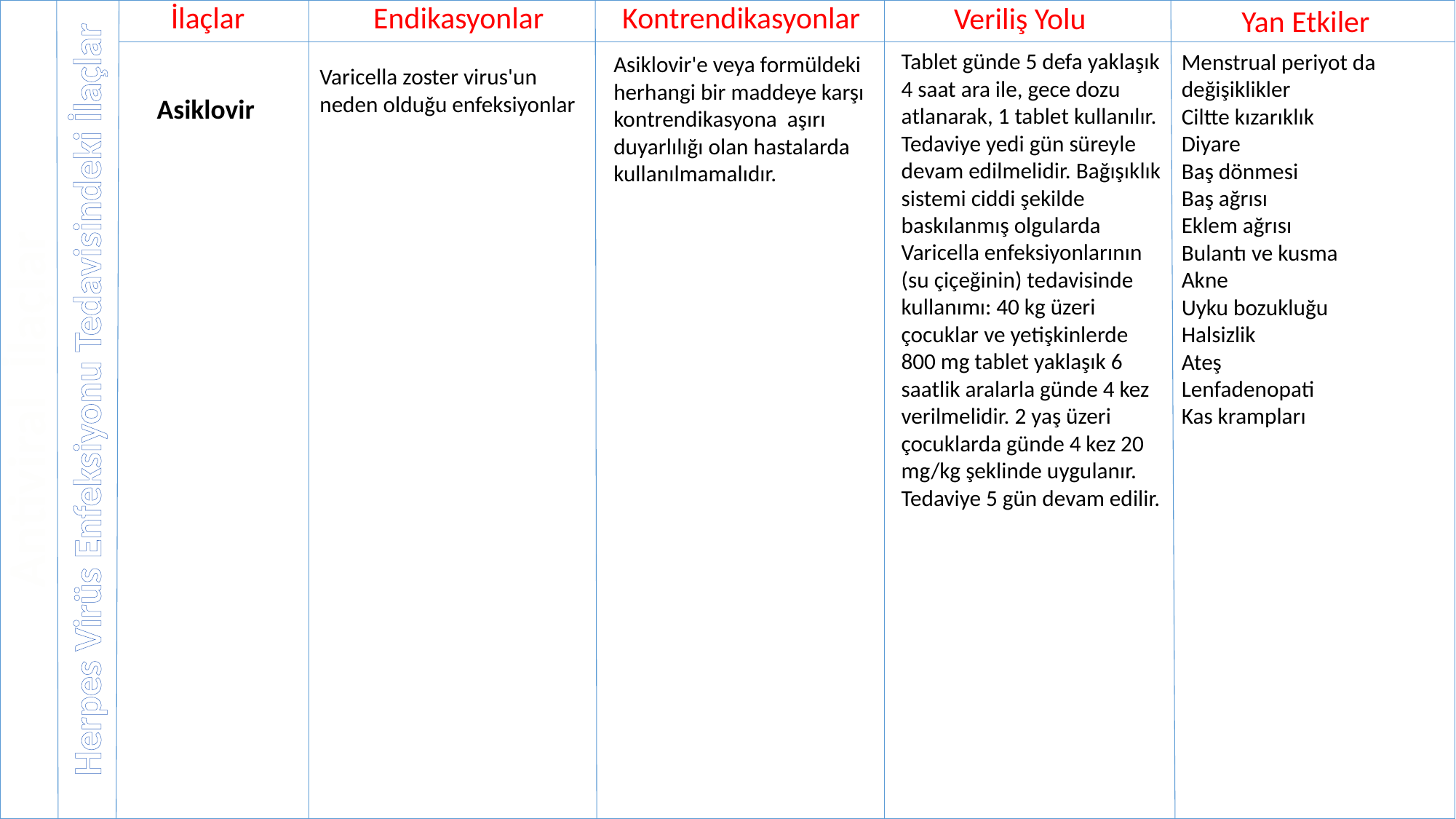

Endikasyonlar
Kontrendikasyonlar
Veriliş Yolu
İlaçlar
Yan Etkiler
Tablet günde 5 defa yaklaşık 4 saat ara ile, gece dozu atlanarak, 1 tablet kullanılır. Tedaviye yedi gün süreyle devam edilmelidir. Bağışıklık sistemi ciddi şekilde baskılanmış olgularda Varicella enfeksiyonlarının (su çiçeğinin) tedavisinde kullanımı: 40 kg üzeri çocuklar ve yetişkinlerde 800 mg tablet yaklaşık 6 saatlik aralarla günde 4 kez verilmelidir. 2 yaş üzeri çocuklarda günde 4 kez 20 mg/kg şeklinde uygulanır. Tedaviye 5 gün devam edilir.
Menstrual periyot da değişiklikler
Ciltte kızarıklık
Diyare
Baş dönmesi
Baş ağrısı
Eklem ağrısı
Bulantı ve kusma
Akne
Uyku bozukluğu
Halsizlik
Ateş
Lenfadenopati
Kas krampları
Asiklovir'e veya formüldeki herhangi bir maddeye karşı kontrendikasyona  aşırı duyarlılığı olan hastalarda kullanılmamalıdır.
Varicella zoster virus'un neden olduğu enfeksiyonlar

Asiklovir
Herpes Virüs Enfeksiyonu Tedavisindeki İlaçlar
Antiviral  İlaçlar